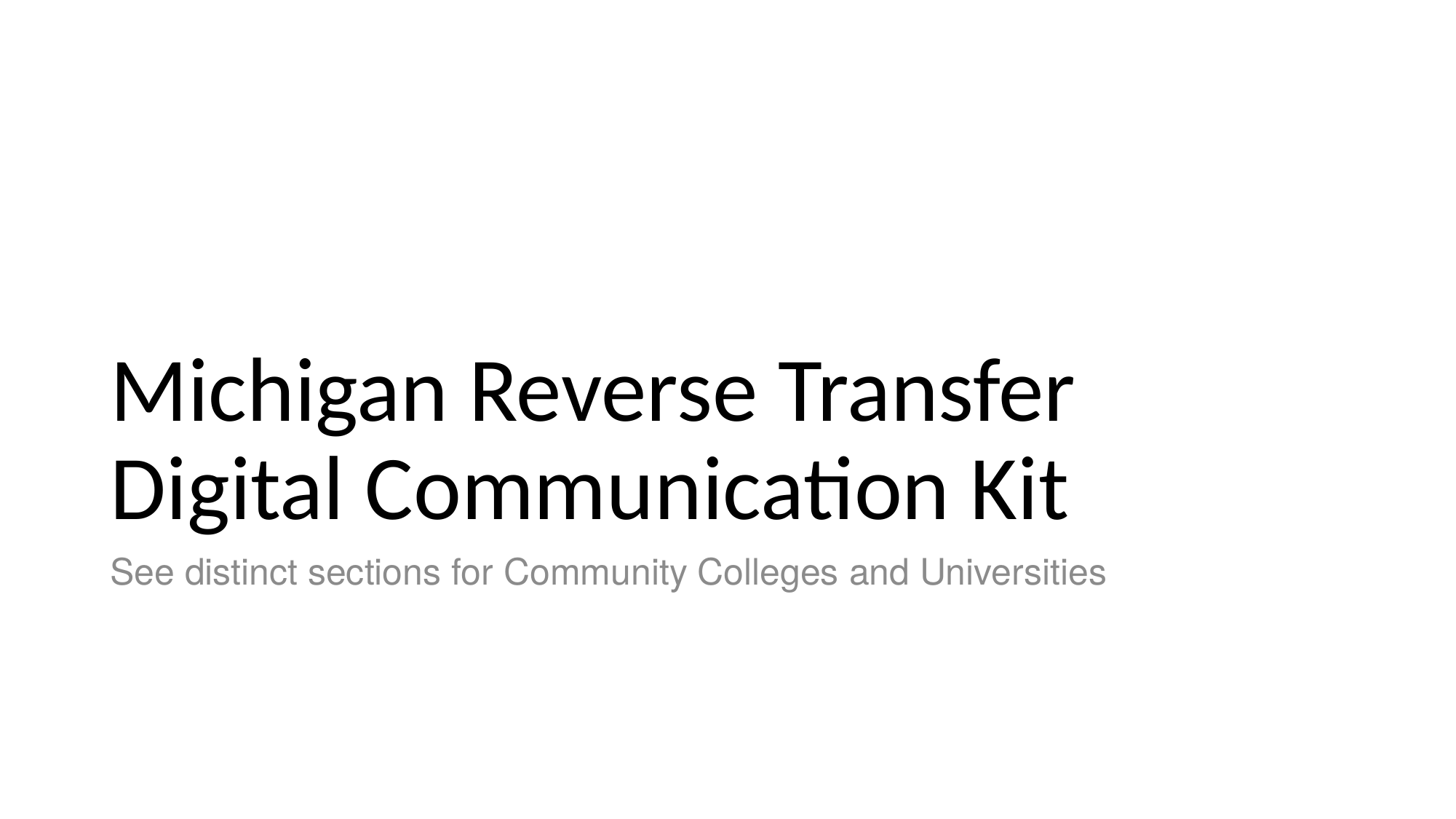

# Michigan Reverse Transfer Digital Communication Kit
See distinct sections for Community Colleges and Universities